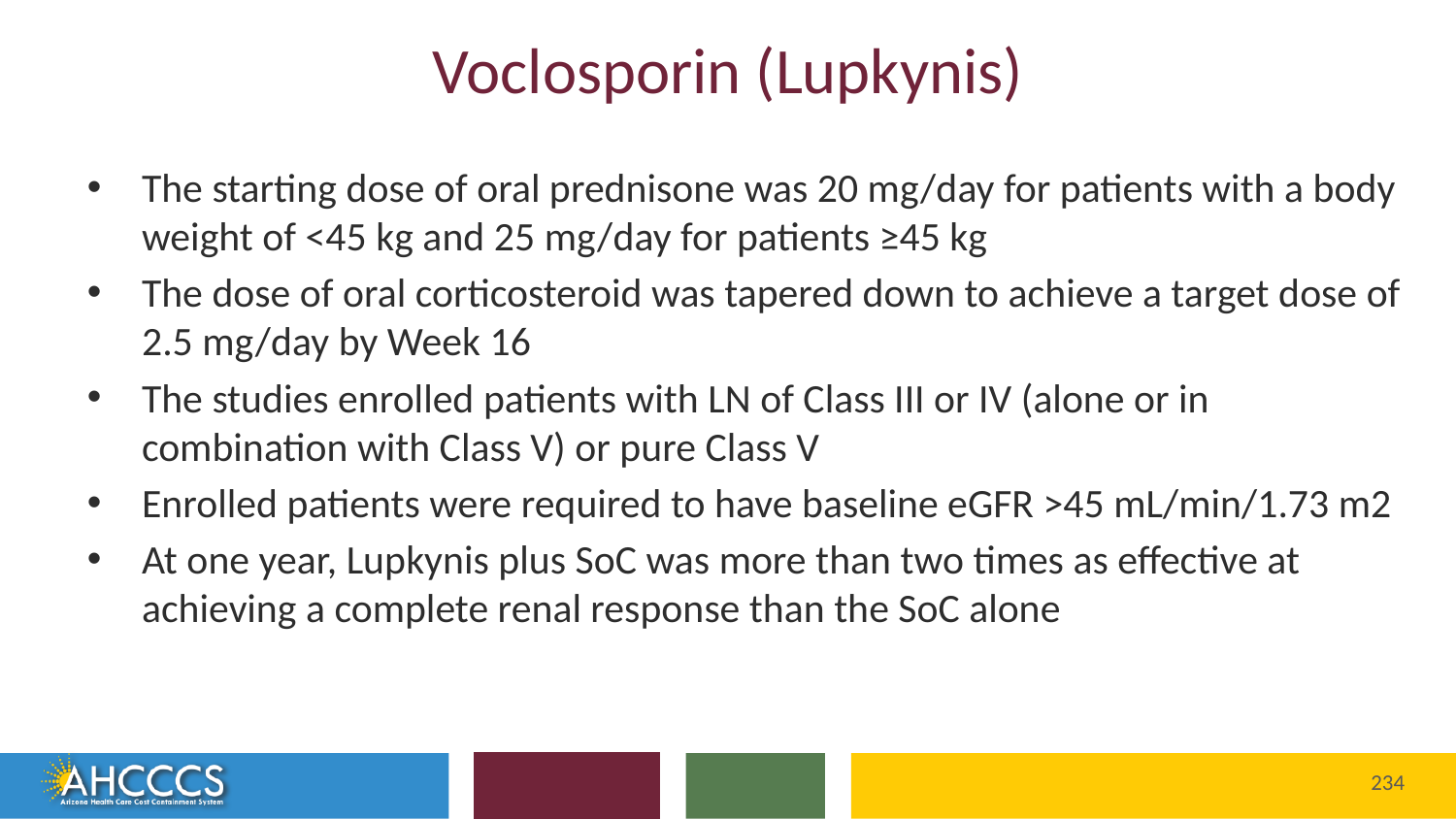

# Voclosporin (Lupkynis)
The starting dose of oral prednisone was 20 mg/day for patients with a body weight of <45 kg and 25 mg/day for patients ≥45 kg
The dose of oral corticosteroid was tapered down to achieve a target dose of 2.5 mg/day by Week 16
The studies enrolled patients with LN of Class III or IV (alone or in combination with Class V) or pure Class V
Enrolled patients were required to have baseline eGFR >45 mL/min/1.73 m2
At one year, Lupkynis plus SoC was more than two times as effective at achieving a complete renal response than the SoC alone